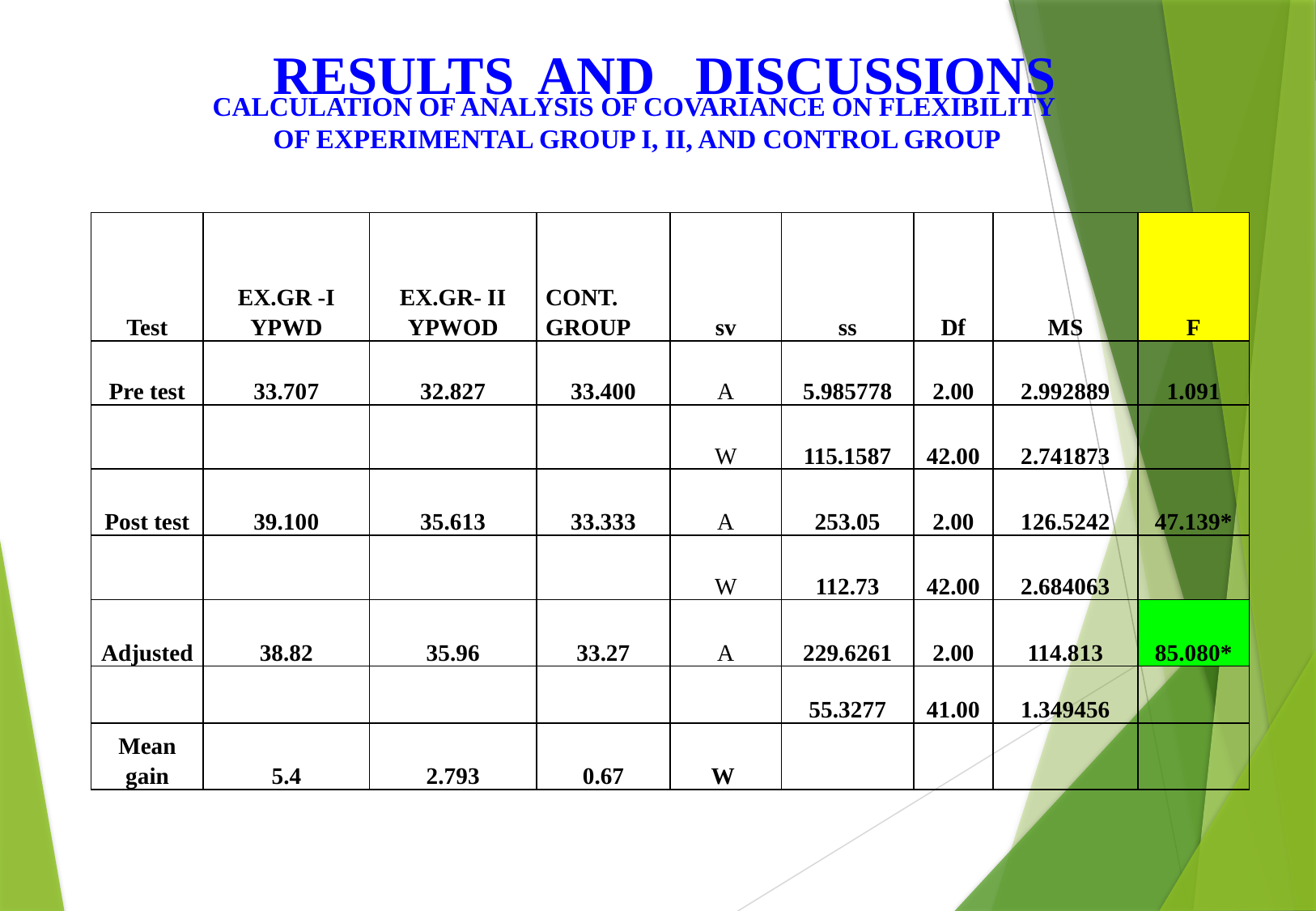

# RESULTS  AND   DISCUSSIONS
CALCULATION OF ANALYSIS OF COVARIANCE ON FLEXIBILITY
OF EXPERIMENTAL GROUP I, II, AND CONTROL GROUP
| Test | EX.GR -I YPWD | EX.GR- II YPWOD | CONT. GROUP | sv | ss | Df | MS | F |
| --- | --- | --- | --- | --- | --- | --- | --- | --- |
| Pre test | 33.707 | 32.827 | 33.400 | A | 5.985778 | 2.00 | 2.992889 | 1.091 |
|  |  |  |  | W | 115.1587 | 42.00 | 2.741873 |  |
| Post test | 39.100 | 35.613 | 33.333 | A | 253.05 | 2.00 | 126.5242 | 47.139\* |
|  |  |  |  | W | 112.73 | 42.00 | 2.684063 |  |
| Adjusted | 38.82 | 35.96 | 33.27 | A | 229.6261 | 2.00 | 114.813 | 85.080\* |
|  |  |  |  |  | 55.3277 | 41.00 | 1.349456 |  |
| Mean gain | 5.4 | 2.793 | 0.67 | W |  |  |  |  |